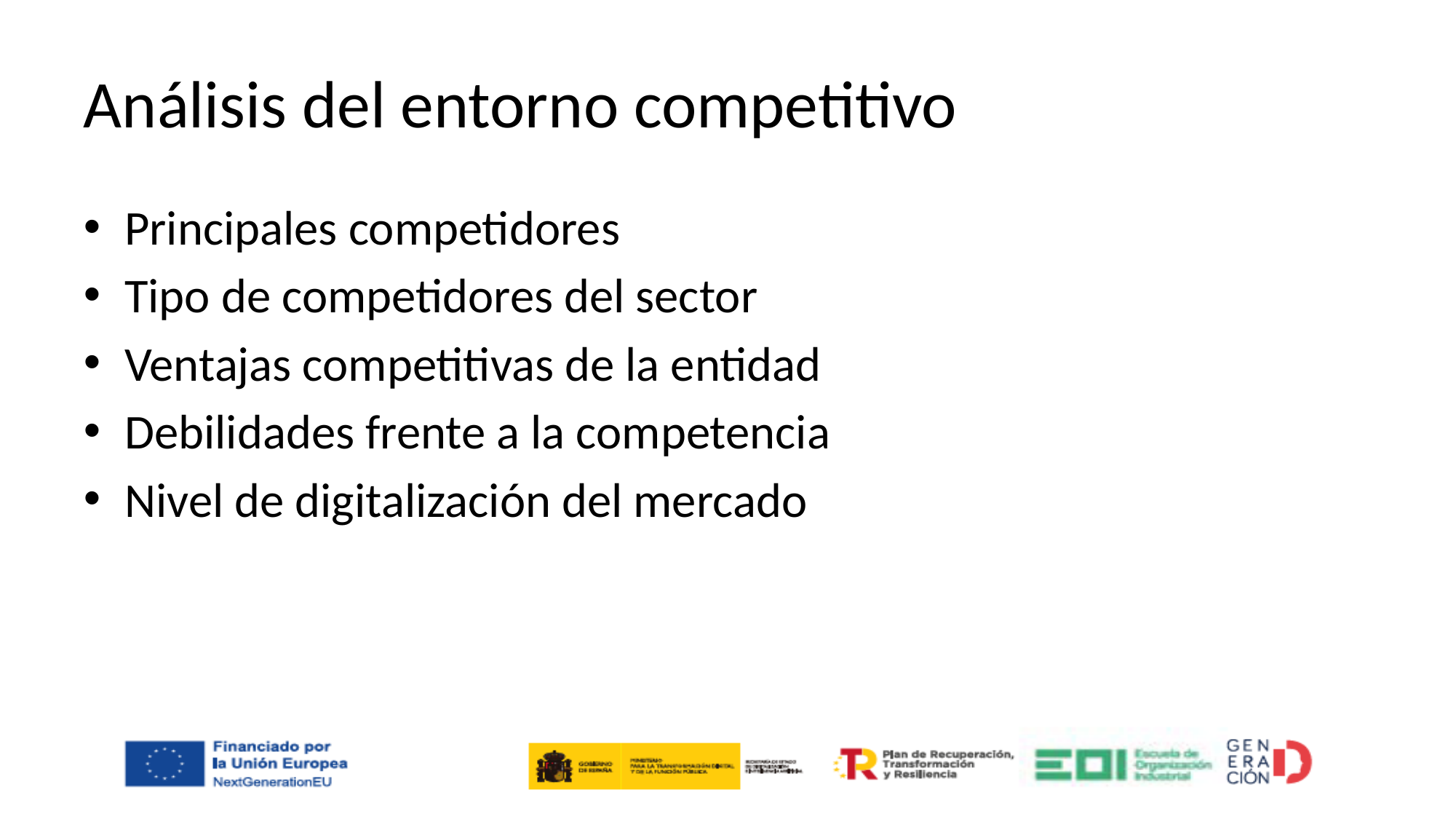

# Análisis del entorno competitivo
Principales competidores
Tipo de competidores del sector
Ventajas competitivas de la entidad
Debilidades frente a la competencia
Nivel de digitalización del mercado